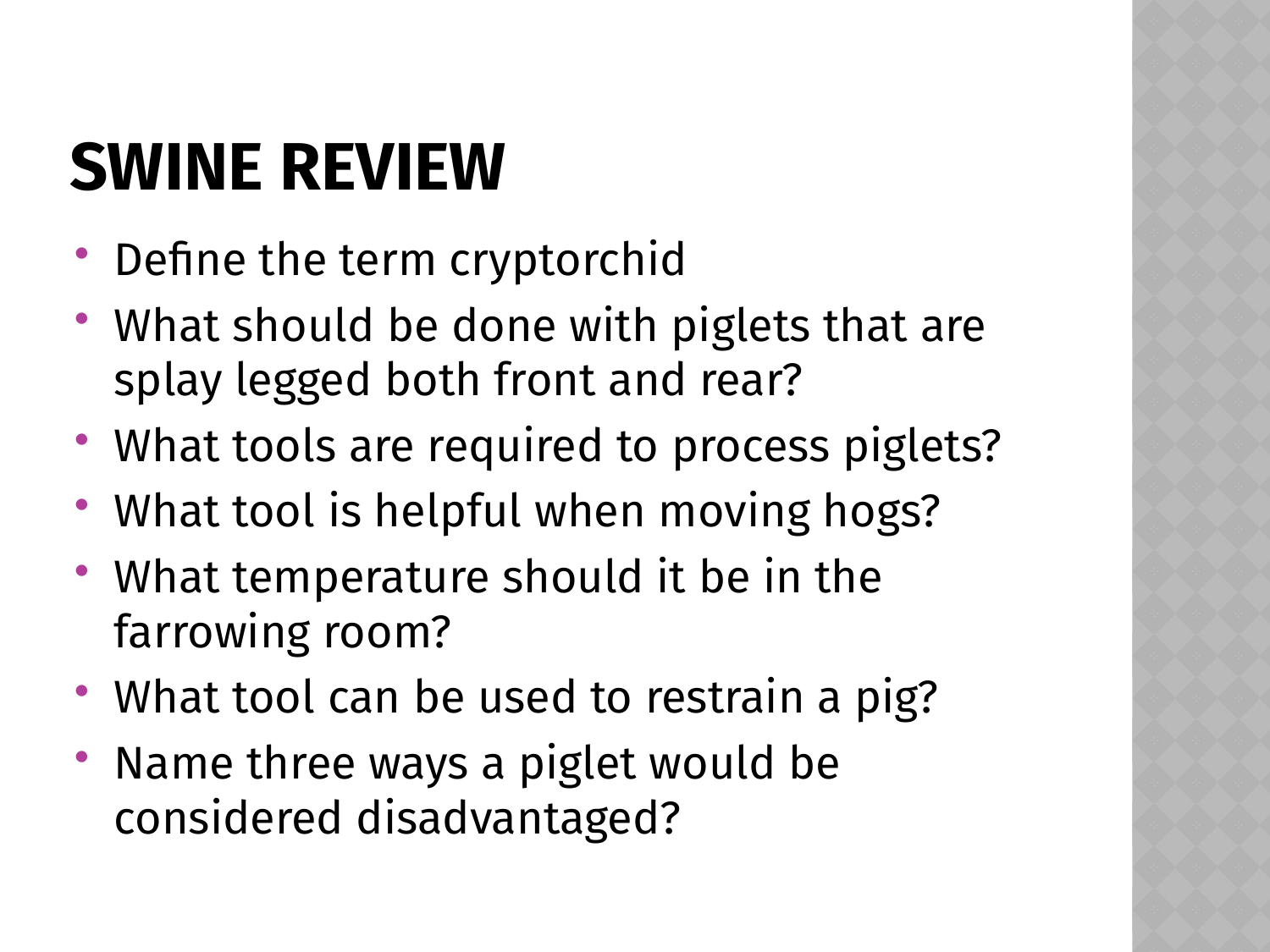

# Swine Review
Define the term cryptorchid
What should be done with piglets that are splay legged both front and rear?
What tools are required to process piglets?
What tool is helpful when moving hogs?
What temperature should it be in the farrowing room?
What tool can be used to restrain a pig?
Name three ways a piglet would be considered disadvantaged?